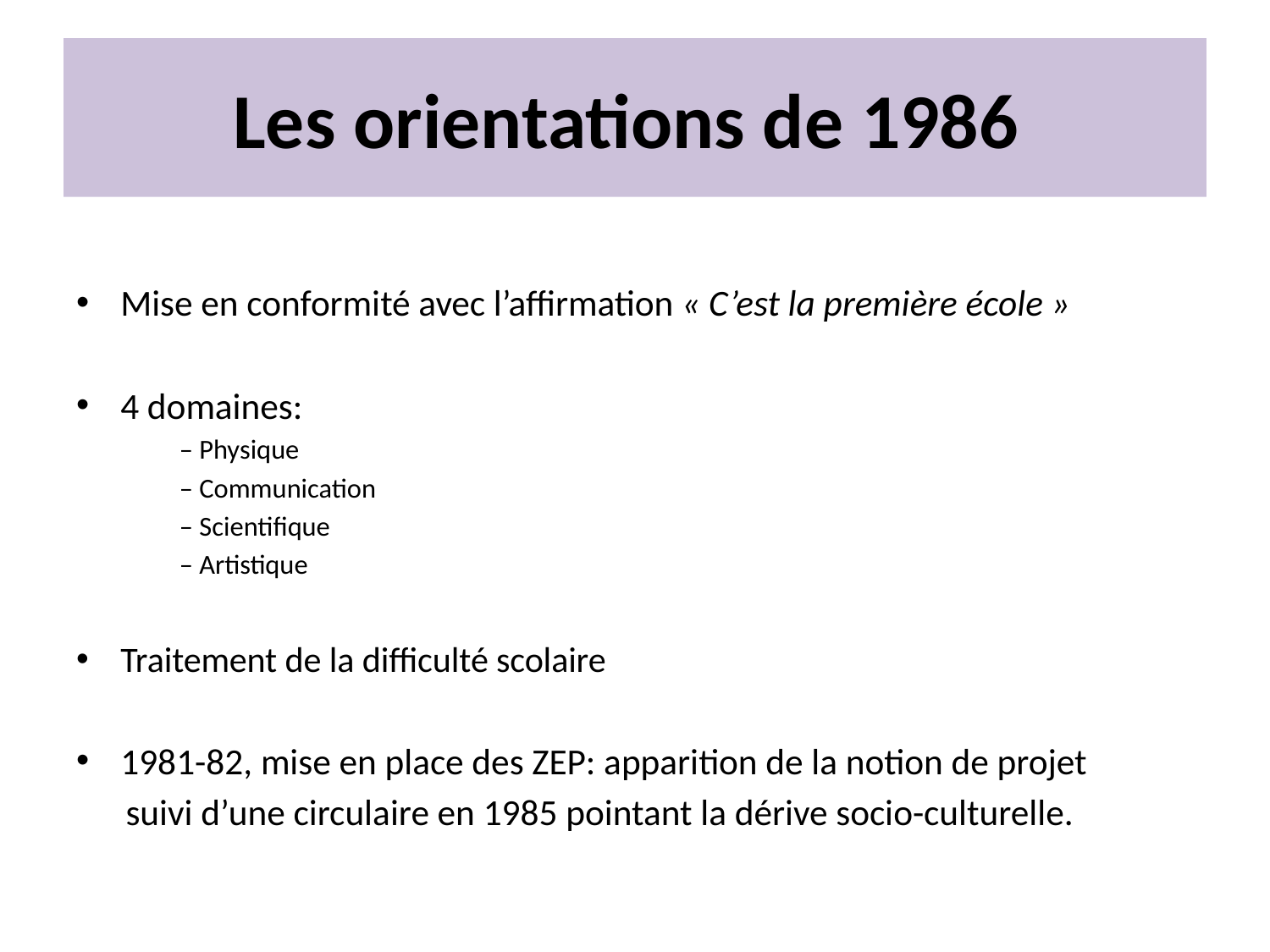

# Les orientations de 1986

Mise en conformité avec l’affirmation « C’est la première école »

4 domaines:
– Physique
– Communication
– Scientifique
– Artistique

Traitement de la difficulté scolaire

1981-82, mise en place des ZEP: apparition de la notion de projet
      suivi d’une circulaire en 1985 pointant la dérive socio-culturelle.